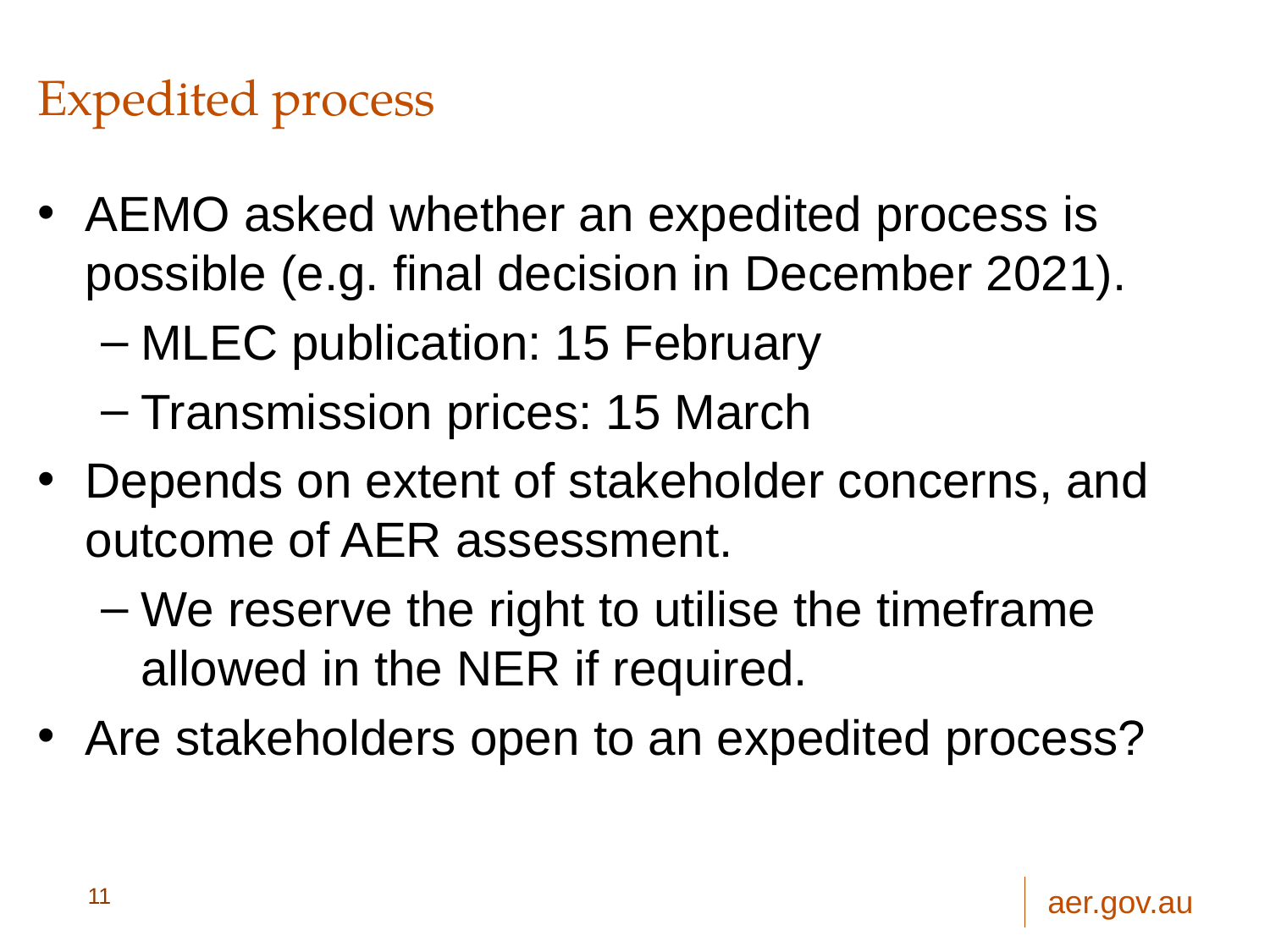

# Expedited process
AEMO asked whether an expedited process is possible (e.g. final decision in December 2021).
MLEC publication: 15 February
Transmission prices: 15 March
Depends on extent of stakeholder concerns, and outcome of AER assessment.
We reserve the right to utilise the timeframe allowed in the NER if required.
Are stakeholders open to an expedited process?